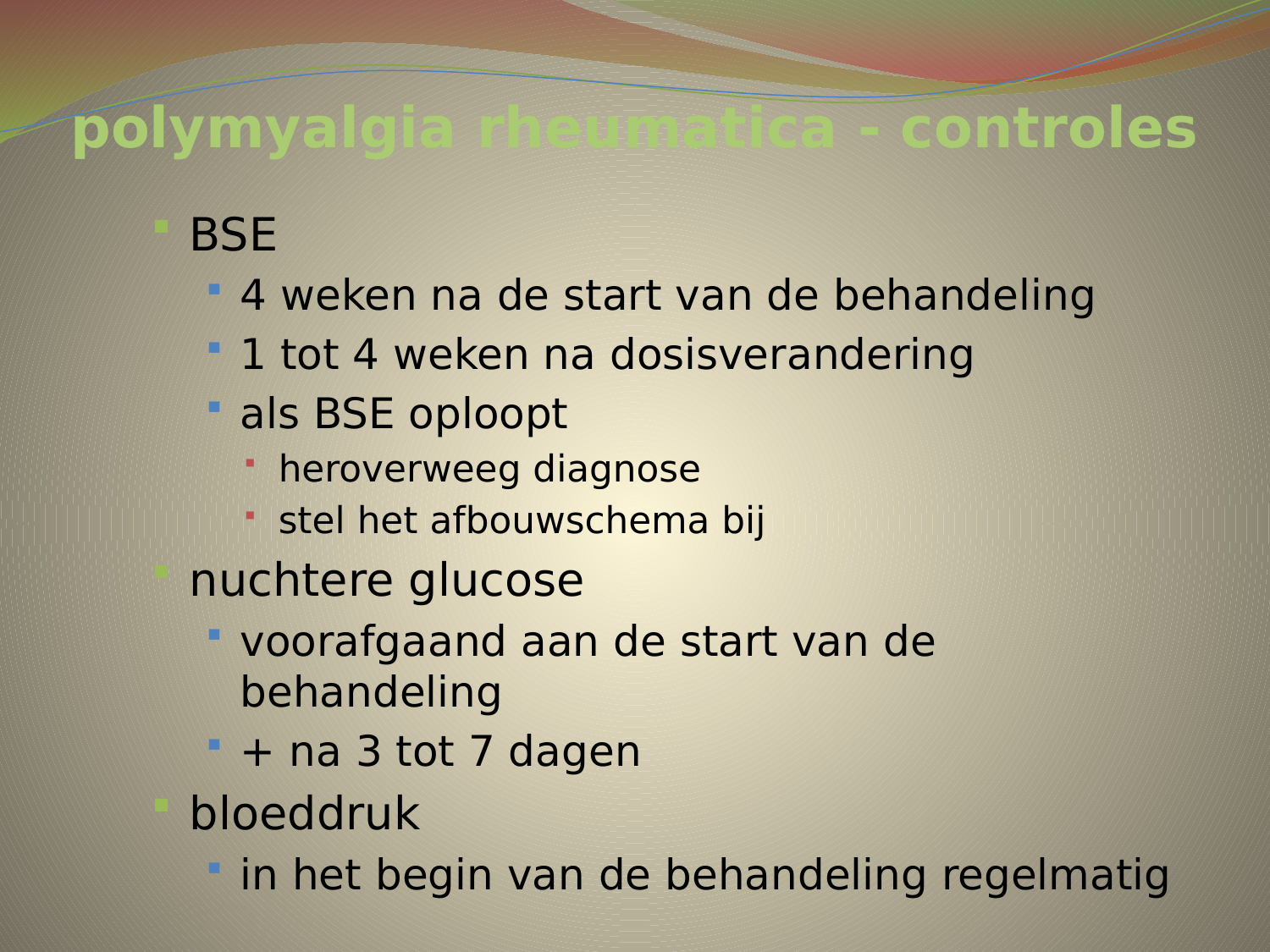

# polymyalgia rheumatica - controles
BSE
4 weken na de start van de behandeling
1 tot 4 weken na dosisverandering
als BSE oploopt
heroverweeg diagnose
stel het afbouwschema bij
nuchtere glucose
voorafgaand aan de start van de behandeling
+ na 3 tot 7 dagen
bloeddruk
in het begin van de behandeling regelmatig